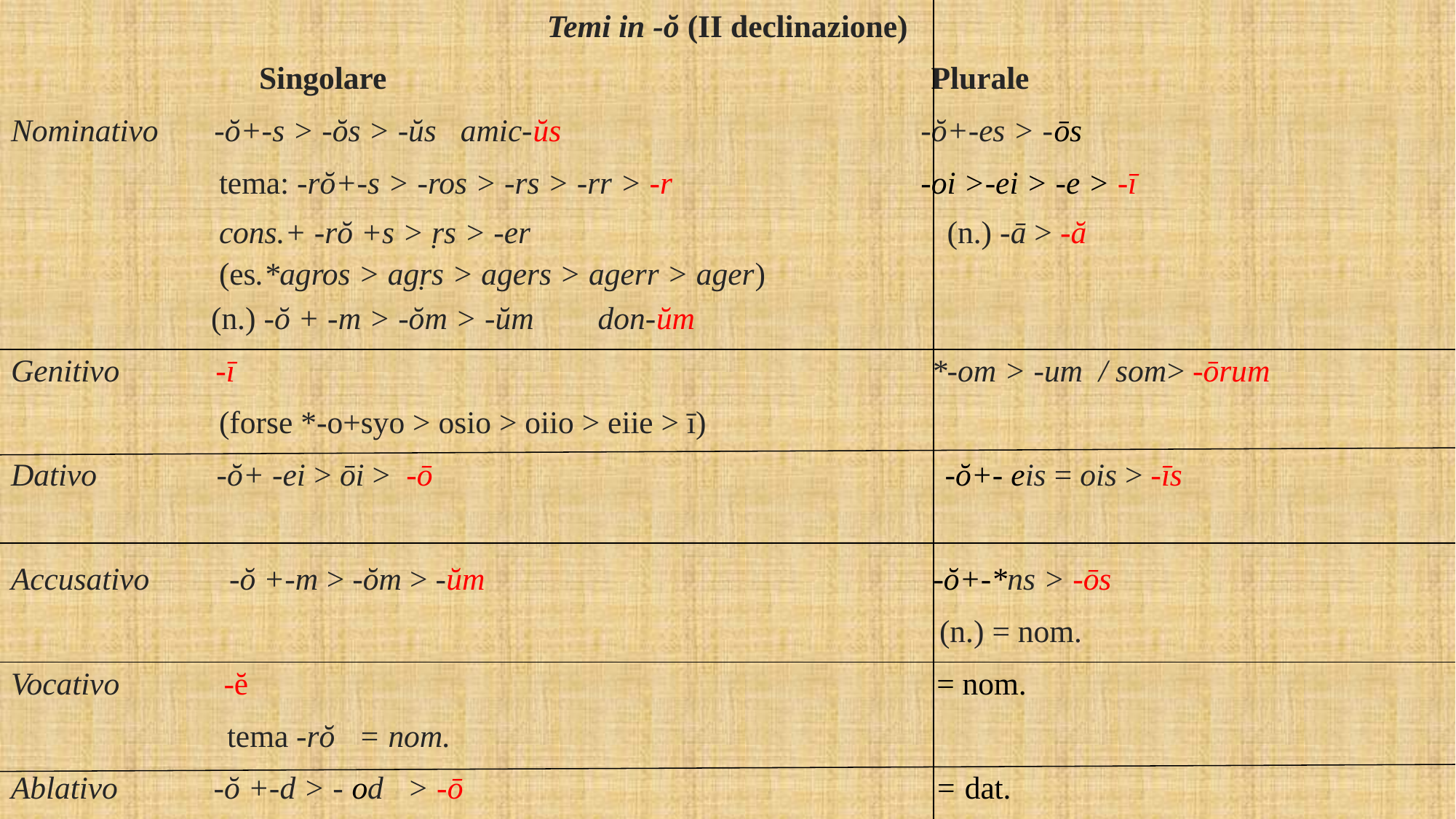

Temi in -ŏ (II declinazione)
                               Singolare                                                                    Plurale
Nominativo       -ŏ+-s > -ŏs > -ŭs   amic-ŭs                                             -ŏ+-es > -ōs
                          tema: -rŏ+-s > -ros > -rs > -rr > -r                               -oi >-ei > -e > -ī
                          cons.+ -rŏ +s > ṛs > -er                                                    (n.) -ā > -ă
                          (es.*agros > agṛs > agers > agerr > ager)
                         (n.) -ŏ + -m > -ŏm > -ŭm        don-ŭm
Genitivo            -ī                                                                                       *-om > -um  / som> -ōrum
                          (forse *-o+syo > osio > oiio > eiie > ī)
Dativo               -ŏ+ -ei > ōi >  -ō                                                                -ŏ+- eis = ois > -īs

Accusativo          -ŏ +-m > -ŏm > -ŭm                                                        -ŏ+-*ns > -ōs
                                                                                                                    (n.) = nom.
Vocativo             -ĕ                                                                                      = nom.
                           tema -rŏ   = nom.
Ablativo            -ŏ +-d > - od   > -ō                                                           = dat.